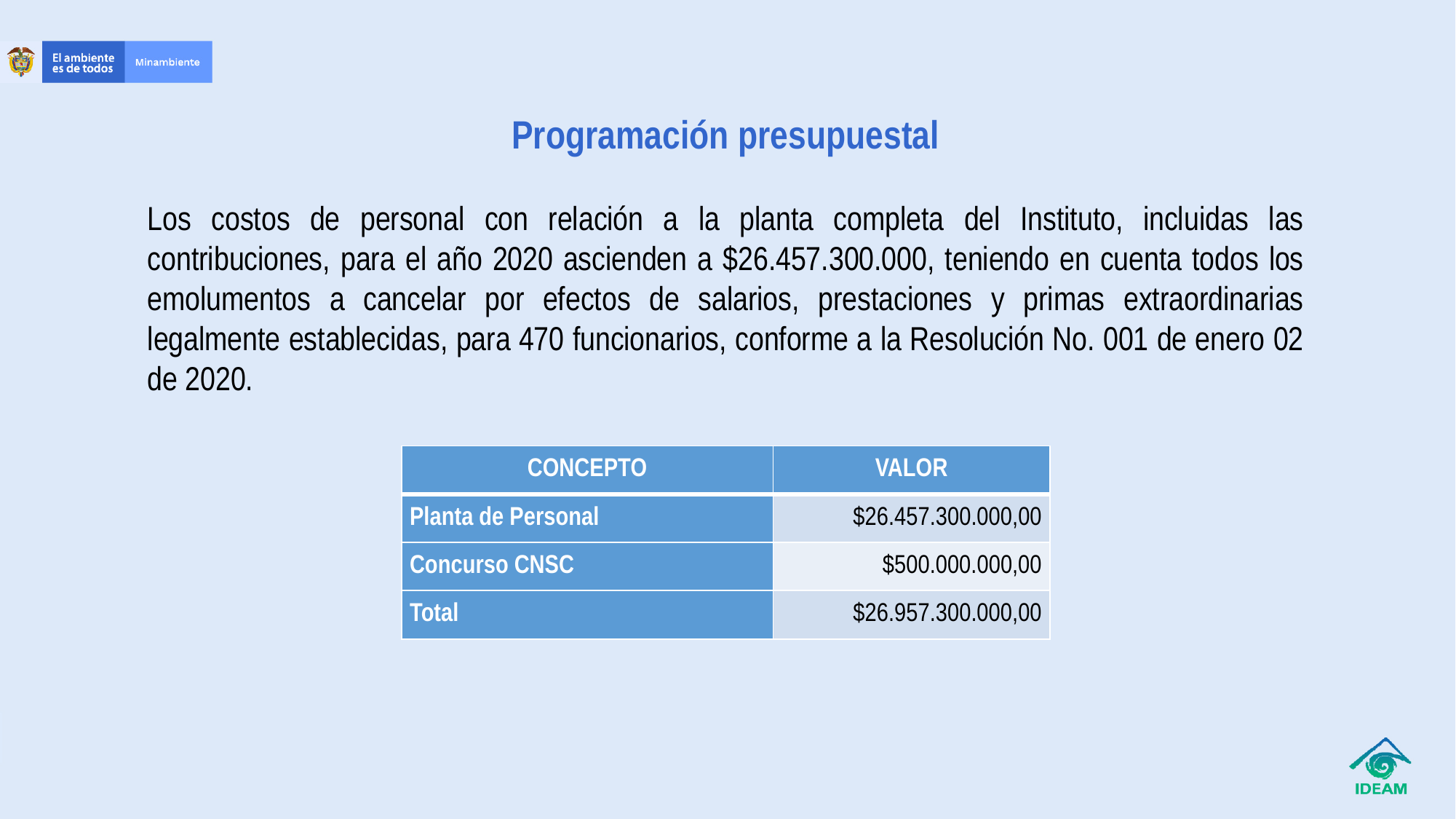

Programación presupuestal

Los costos de personal con relación a la planta completa del Instituto, incluidas las contribuciones, para el año 2020 ascienden a $26.457.300.000, teniendo en cuenta todos los emolumentos a cancelar por efectos de salarios, prestaciones y primas extraordinarias legalmente establecidas, para 470 funcionarios, conforme a la Resolución No. 001 de enero 02 de 2020.

| CONCEPTO | VALOR |
| --- | --- |
| Planta de Personal | $26.457.300.000,00 |
| Concurso CNSC | $500.000.000,00 |
| Total | $26.957.300.000,00 |